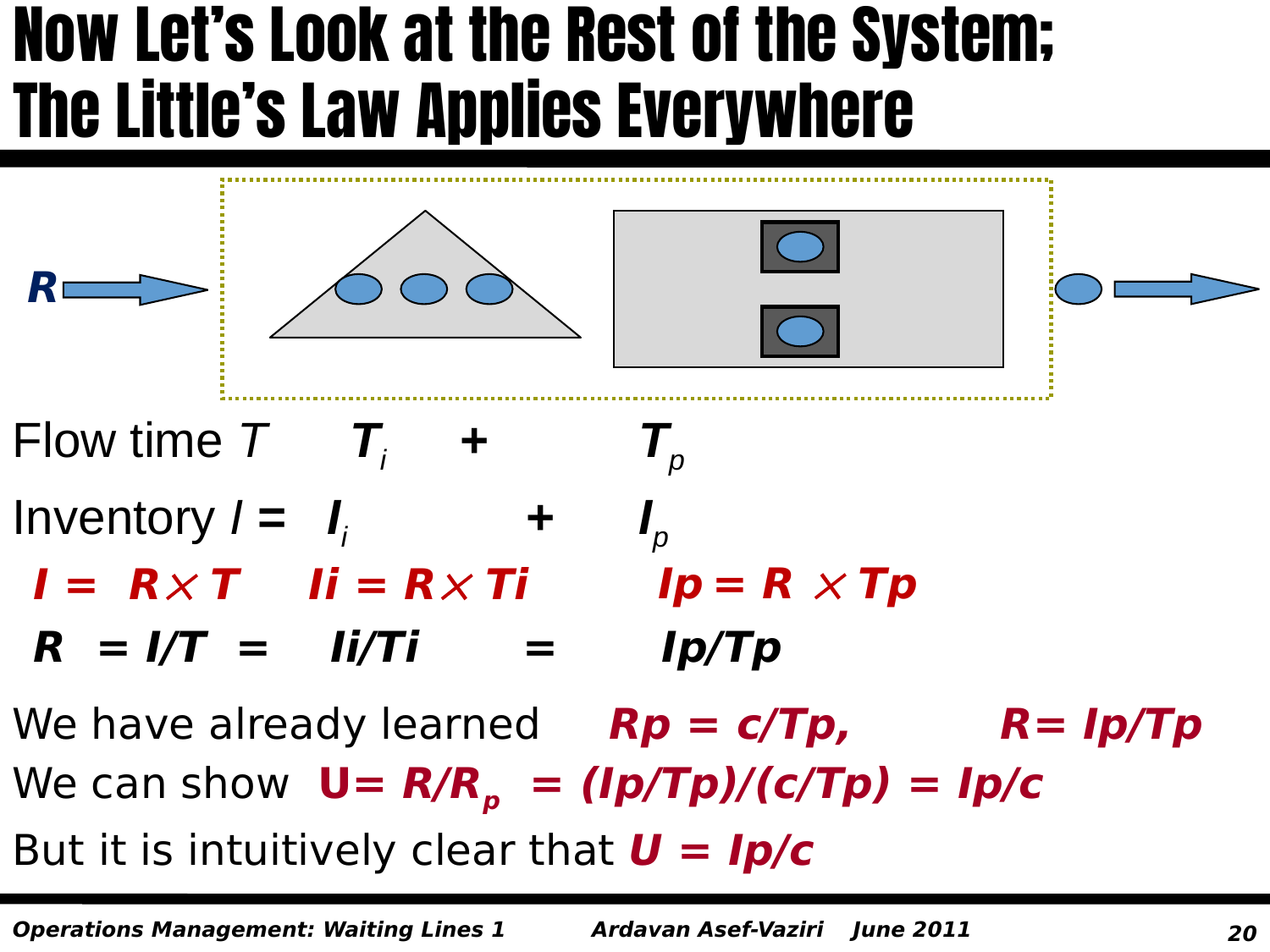

# Now Let’s Look at the Rest of the System; The Little’s Law Applies Everywhere

 R

Flow time T      Ti         +	    Tp
Inventory I =   Ii 	     +	    Ip
Ip = R × Tp
I =  R× T
Ii = R× Ti
R  = I/T  =    Ii/Ti       =       Ip/Tp
We have already learned     Rp = c/Tp,          R= Ip/Tp
We can show  U= R/Rp  = (Ip/Tp)/(c/Tp) = Ip/c
But it is intuitively clear that U = Ip/c